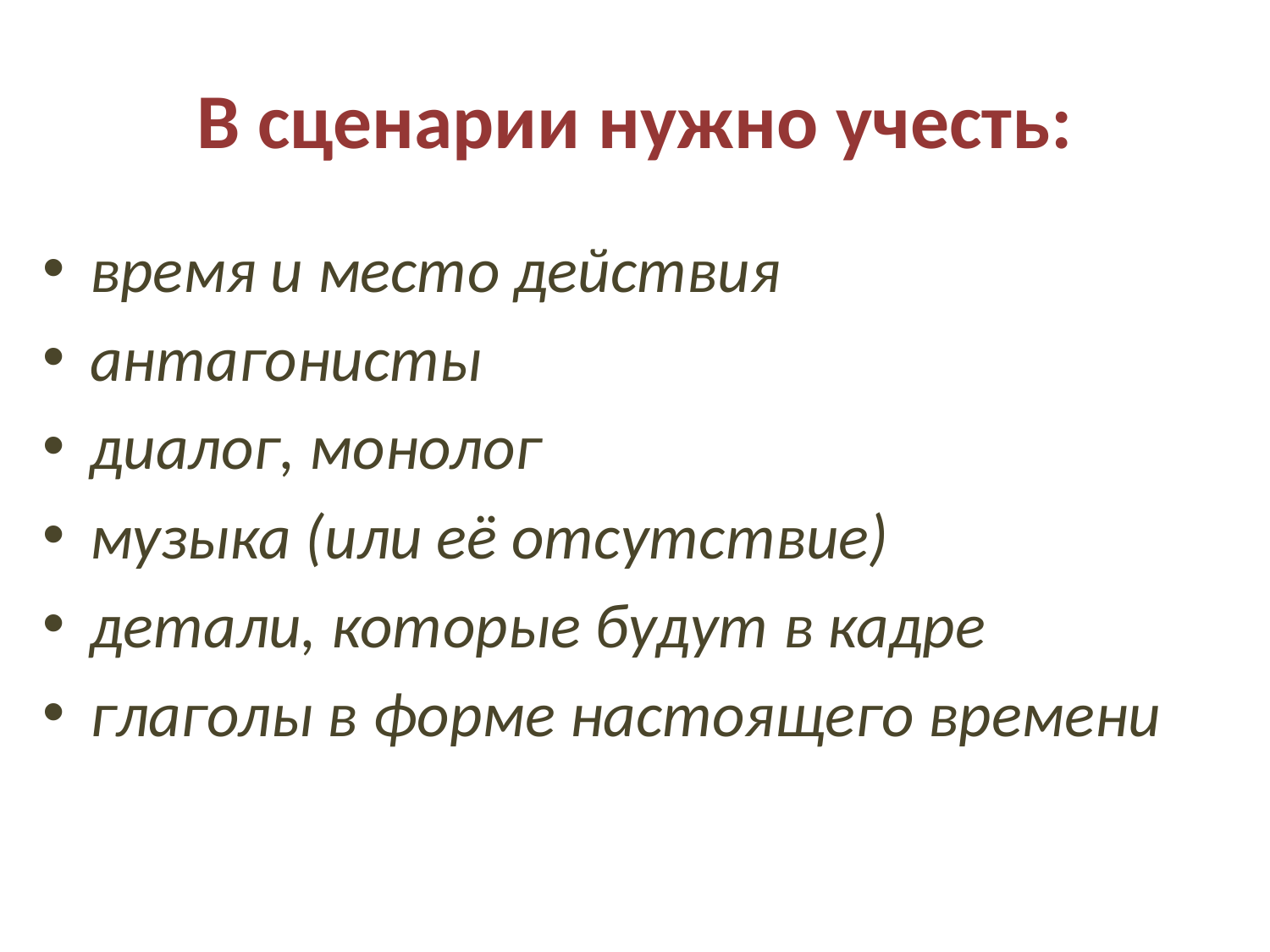

# В сценарии нужно учесть:
время и место действия
антагонисты
диалог, монолог
музыка (или её отсутствие)
детали, которые будут в кадре
глаголы в форме настоящего времени